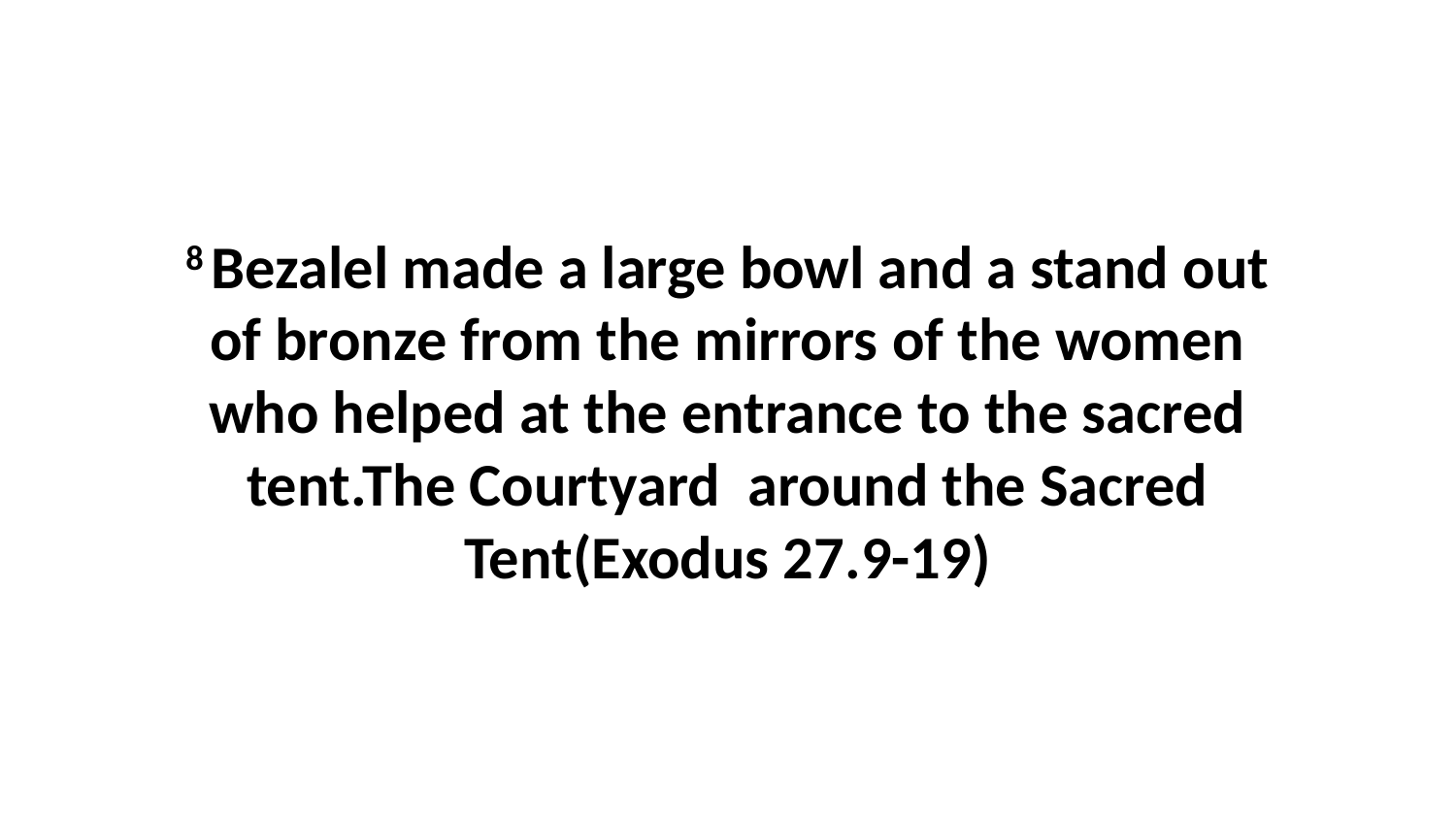

8 Bezalel made a large bowl and a stand out of bronze from the mirrors of the women who helped at the entrance to the sacred tent.The Courtyard  around the Sacred Tent(Exodus 27.9-19)